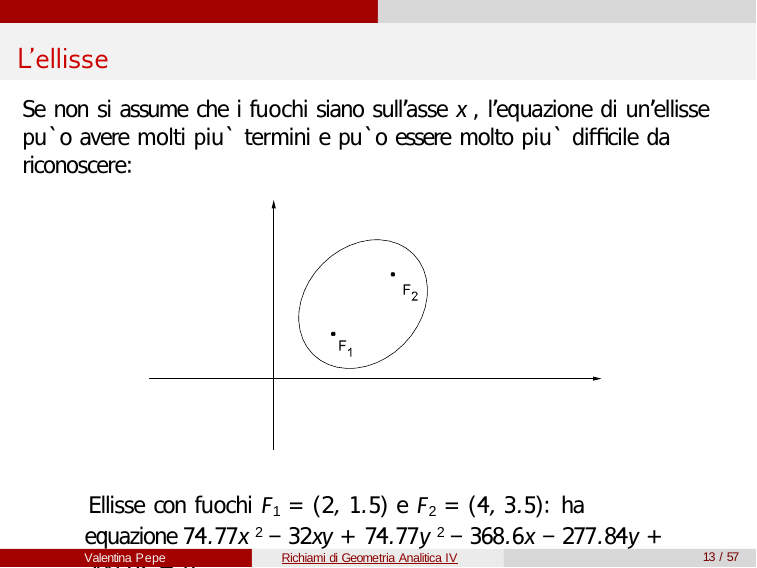

# L’ellisse
Se non si assume che i fuochi siano sull’asse x , l’equazione di un’ellisse pu`o avere molti piu` termini e pu`o essere molto piu` difficile da riconoscere:

Ellisse con fuochi F1 = (2, 1.5) e F2 = (4, 3.5): ha equazione 74.77x 2 − 32xy + 74.77y 2 − 368.6x − 277.84y + 566.82 = 0.

Valentina Pepe
Richiami di Geometria Analitica IV
13 / 57